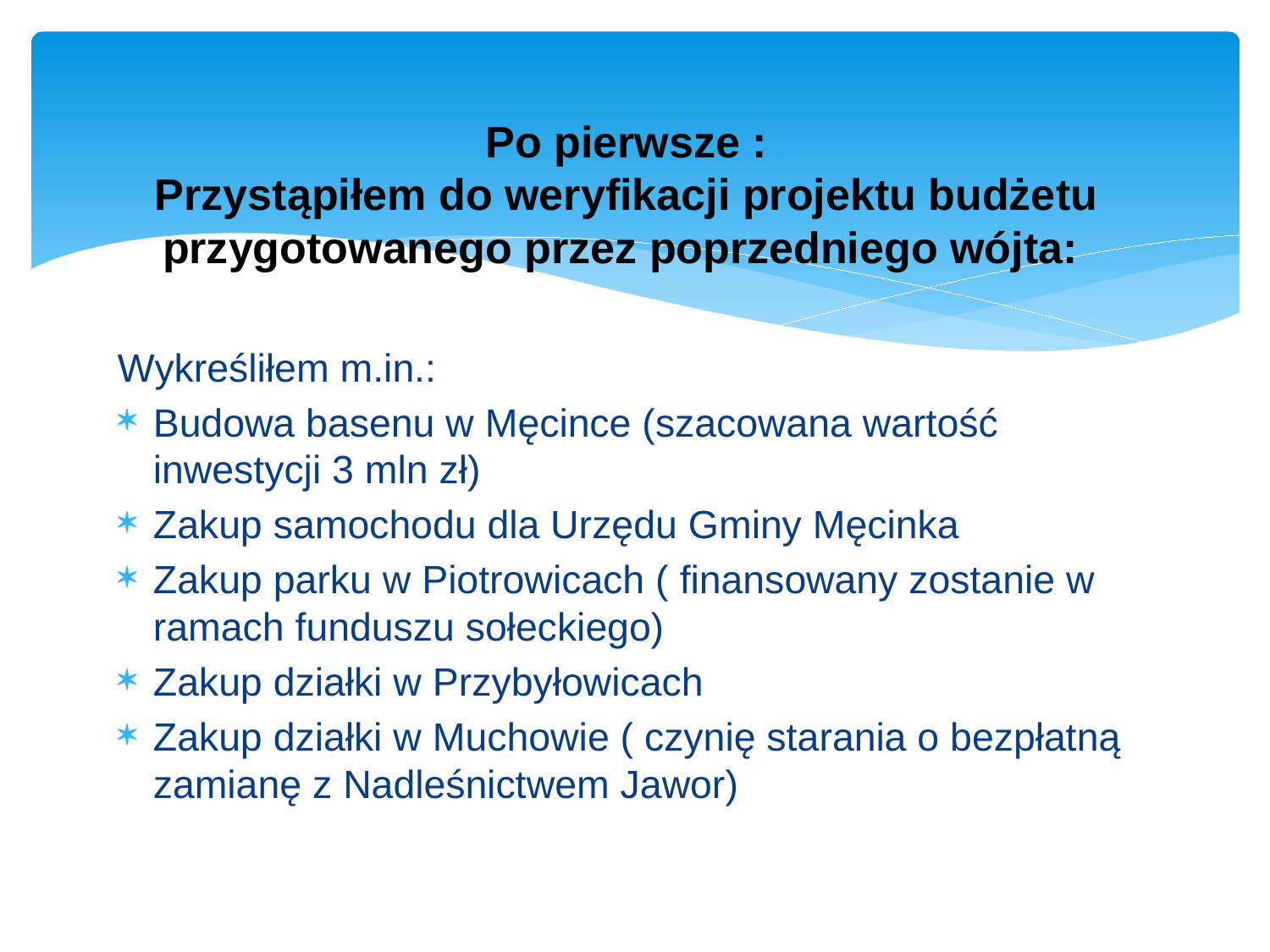

# Po pierwsze : Przystąpiłem do weryfikacji projektu budżetu przygotowanego przez poprzedniego wójta:
Wykreśliłem m.in.:
Budowa basenu w Męcince (szacowana wartość inwestycji 3 mln zł)
Zakup samochodu dla Urzędu Gminy Męcinka
Zakup parku w Piotrowicach ( finansowany zostanie w ramach funduszu sołeckiego)
Zakup działki w Przybyłowicach
Zakup działki w Muchowie ( czynię starania o bezpłatną zamianę z Nadleśnictwem Jawor)